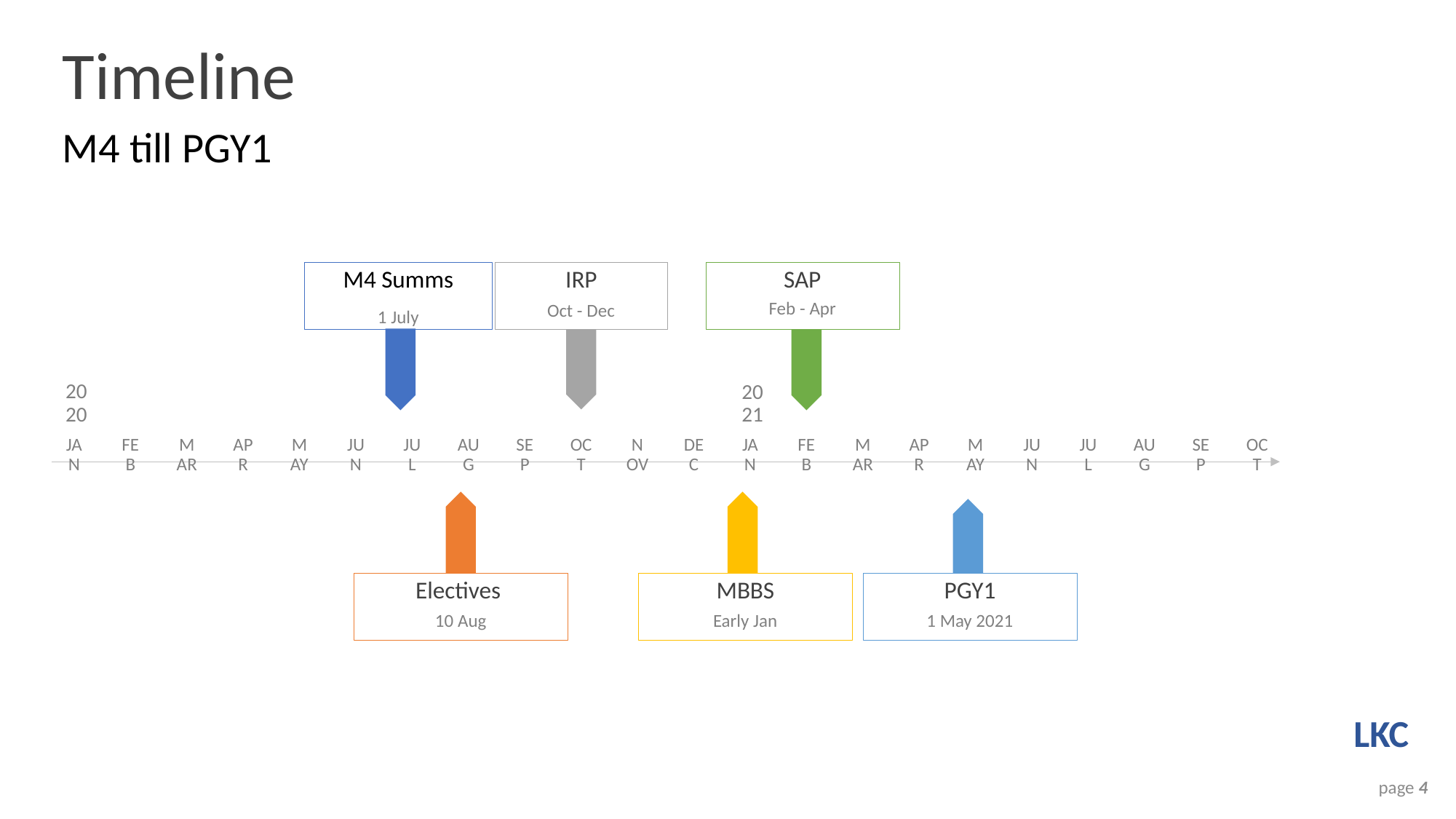

# Timeline
M4 till PGY1
M4 Summs
IRP
SAP
Feb - Apr
Oct - Dec
1 July

2020
2021
JAN
FEB
MAR
APR
MAY
JUN
JUL
AUG
SEP
OCT
NOV
DEC
JAN
FEB
MAR
APR
MAY
JUN
JUL
AUG
SEP
OCT

Electives
MBBS
PGY1
10 Aug
Early Jan
1 May 2021
page 4